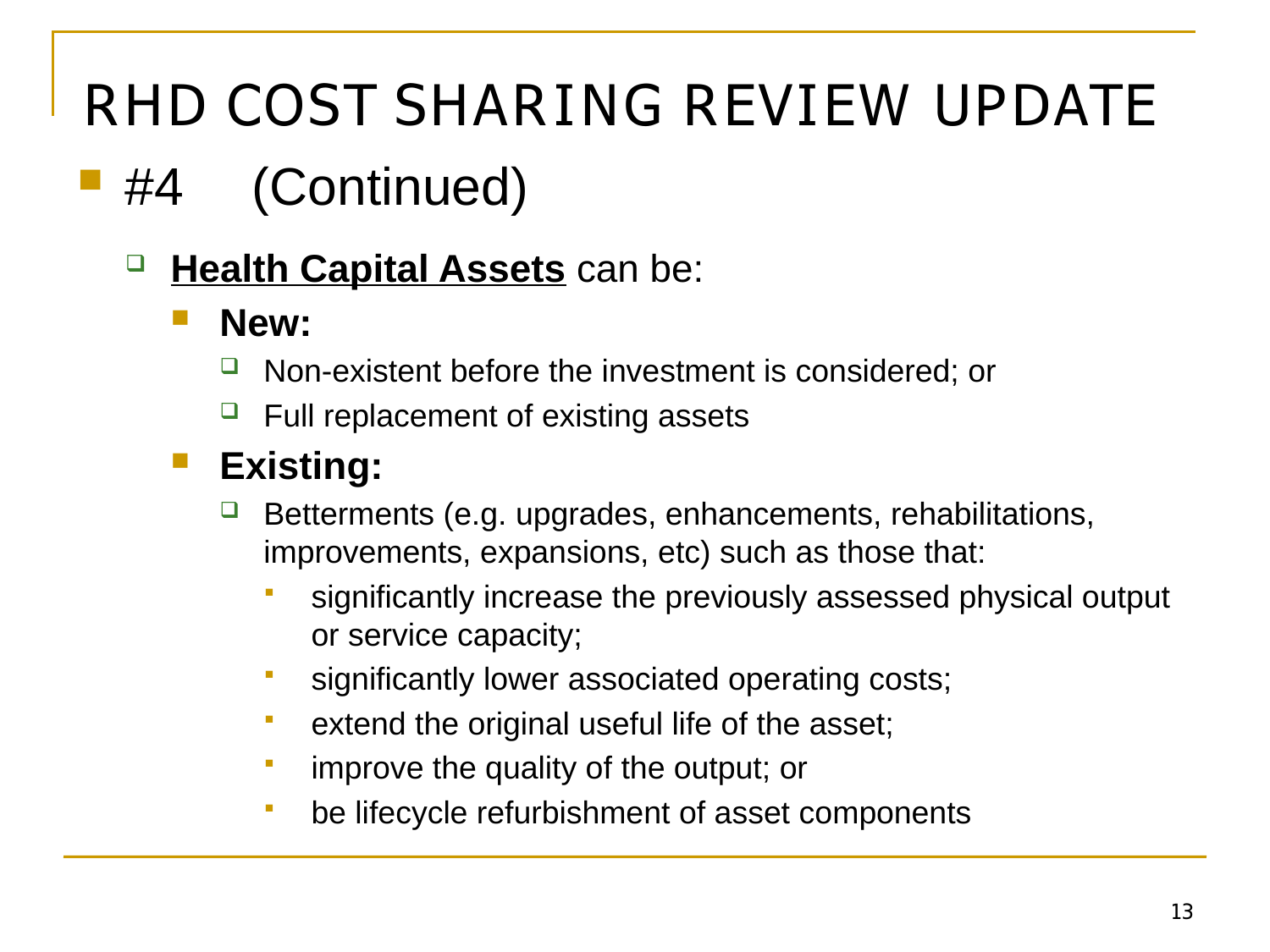

# RHD COST SHARING REVIEW UPDATE
#4 	(Continued)

Health Capital Assets can be:
New:
Non-existent before the investment is considered; or
Full replacement of existing assets
Existing:
Betterments (e.g. upgrades, enhancements, rehabilitations, improvements, expansions, etc) such as those that:
significantly increase the previously assessed physical output or service capacity;
significantly lower associated operating costs;
extend the original useful life of the asset;
improve the quality of the output; or
be lifecycle refurbishment of asset components

13